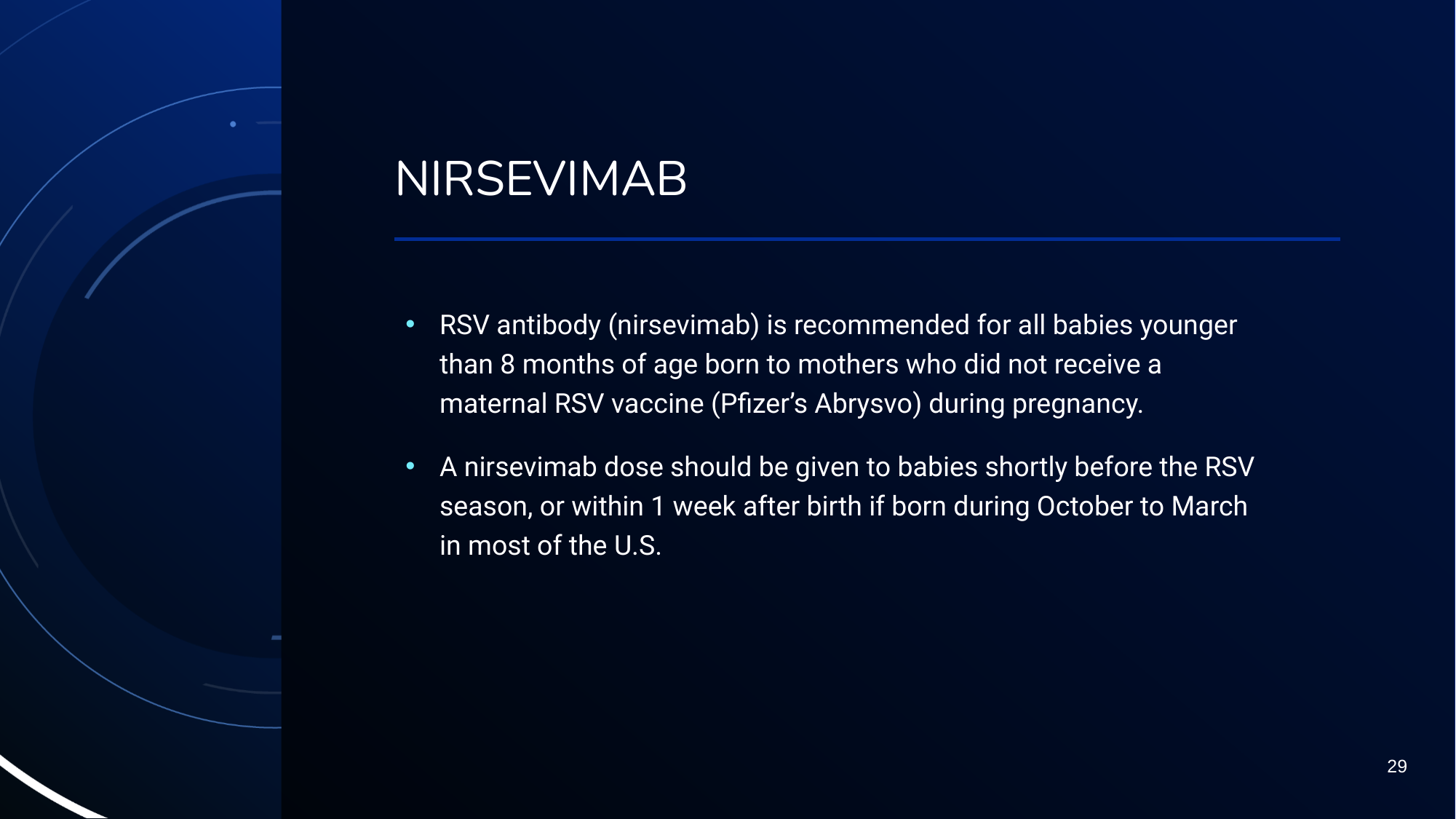

# nirsevimab
RSV antibody (nirsevimab) is recommended for all babies younger than 8 months of age born to mothers who did not receive a maternal RSV vaccine (Pfizer’s Abrysvo) during pregnancy.
A nirsevimab dose should be given to babies shortly before the RSV season, or within 1 week after birth if born during October to March in most of the U.S.
29